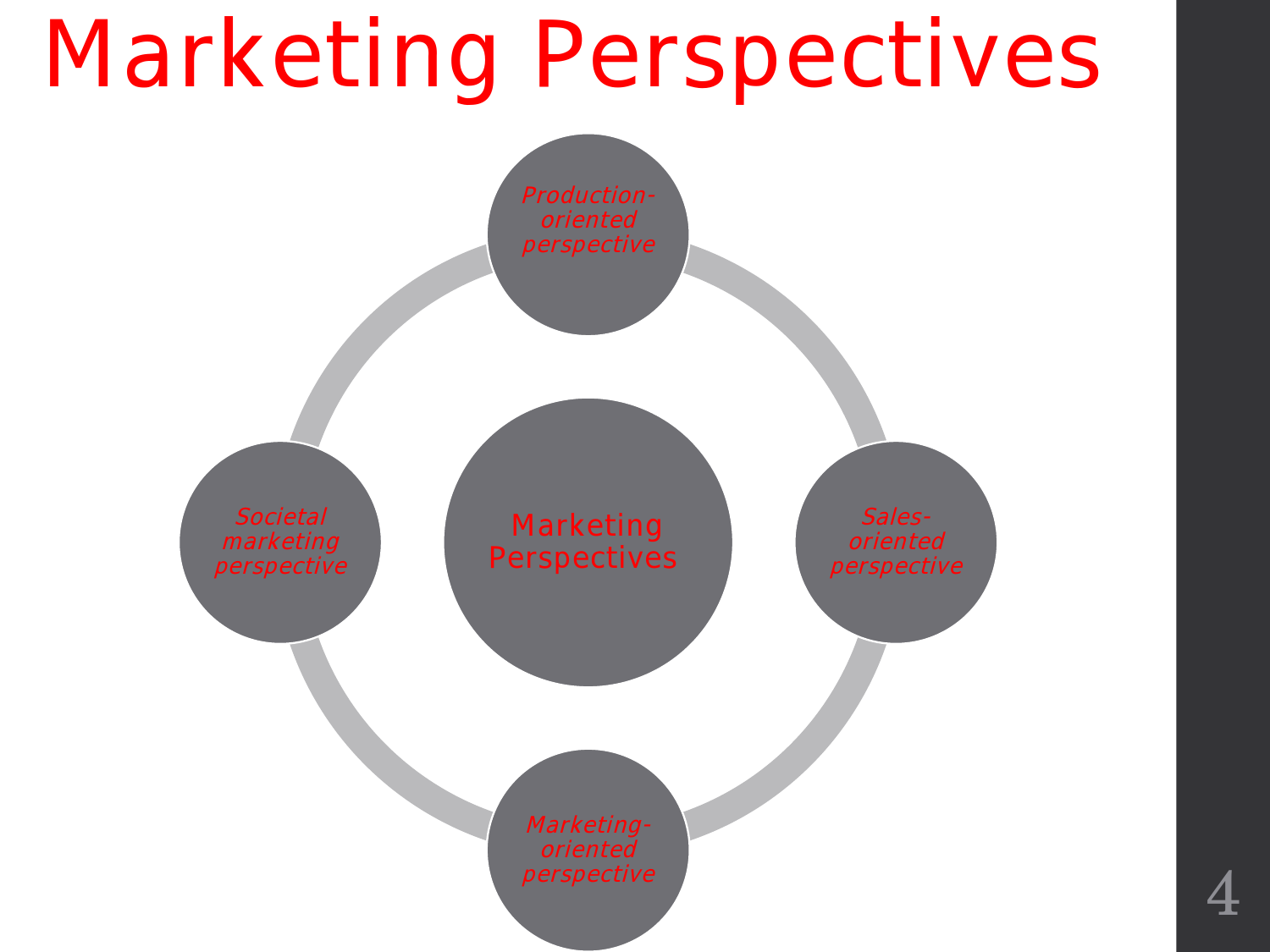

# Marketing Perspectives
Marketing Perspectives
Production-oriented perspective
Sales-oriented perspective
Marketing-oriented perspective
Societal marketing perspective
4